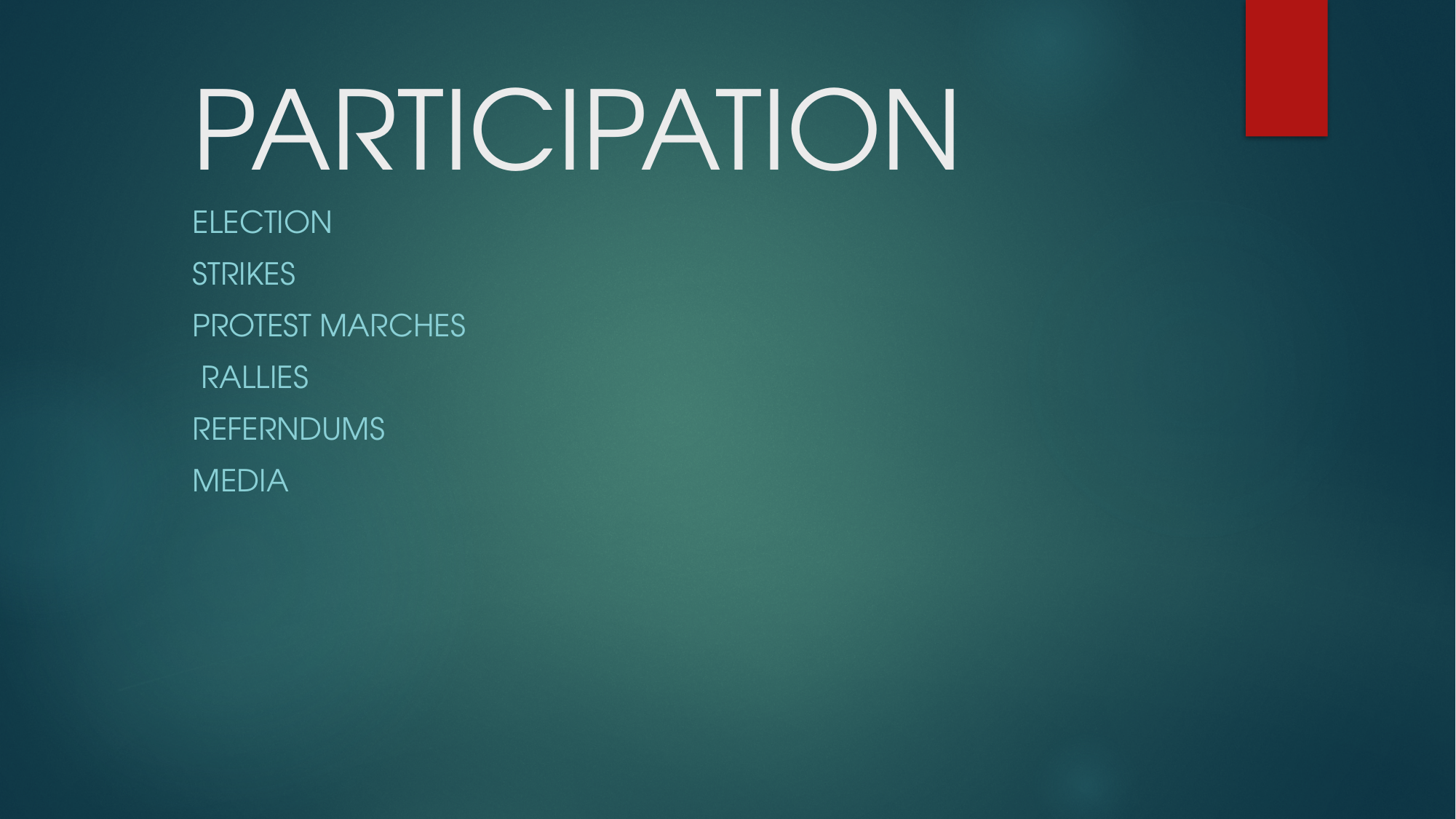

# PARTICIPATION
ELECTION
STRIKES
PROTEST MARCHES
 RALLIES
REFERNDUMS
MEDIA